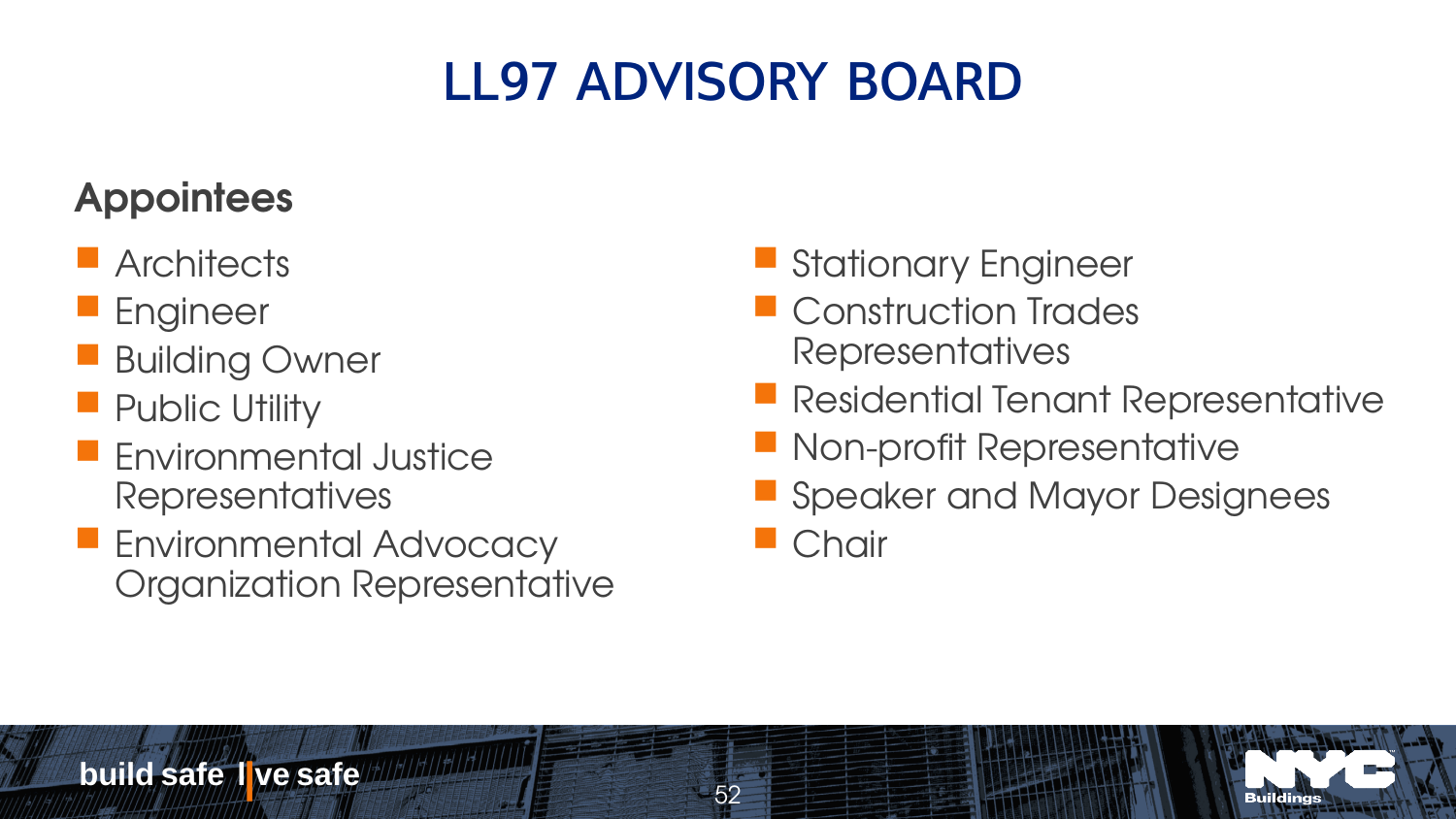

# LL97 Advisory Board
Appointees
Architects
Engineer
Building Owner
Public Utility
Environmental Justice Representatives
Environmental Advocacy Organization Representative
Stationary Engineer
Construction Trades Representatives
Residential Tenant Representative
Non-profit Representative
Speaker and Mayor Designees
Chair
52